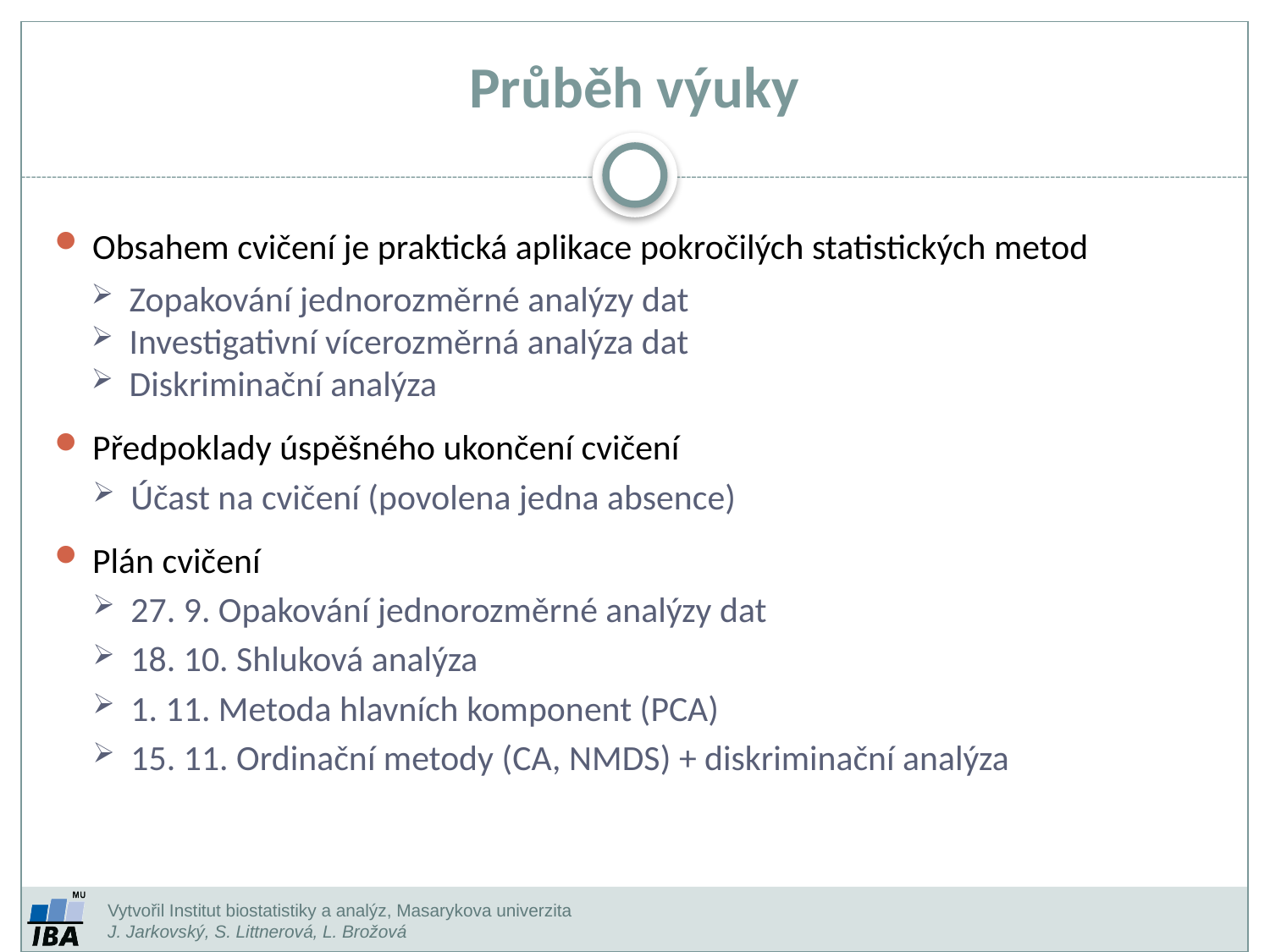

Průběh výuky
Obsahem cvičení je praktická aplikace pokročilých statistických metod
Zopakování jednorozměrné analýzy dat
Investigativní vícerozměrná analýza dat
Diskriminační analýza
Předpoklady úspěšného ukončení cvičení
Účast na cvičení (povolena jedna absence)
Plán cvičení
27. 9. Opakování jednorozměrné analýzy dat
18. 10. Shluková analýza
1. 11. Metoda hlavních komponent (PCA)
15. 11. Ordinační metody (CA, NMDS) + diskriminační analýza

Vytvořil Institut biostatistiky a analýz, Masarykova univerzita
J. Jarkovský, S. Littnerová, L. Brožová